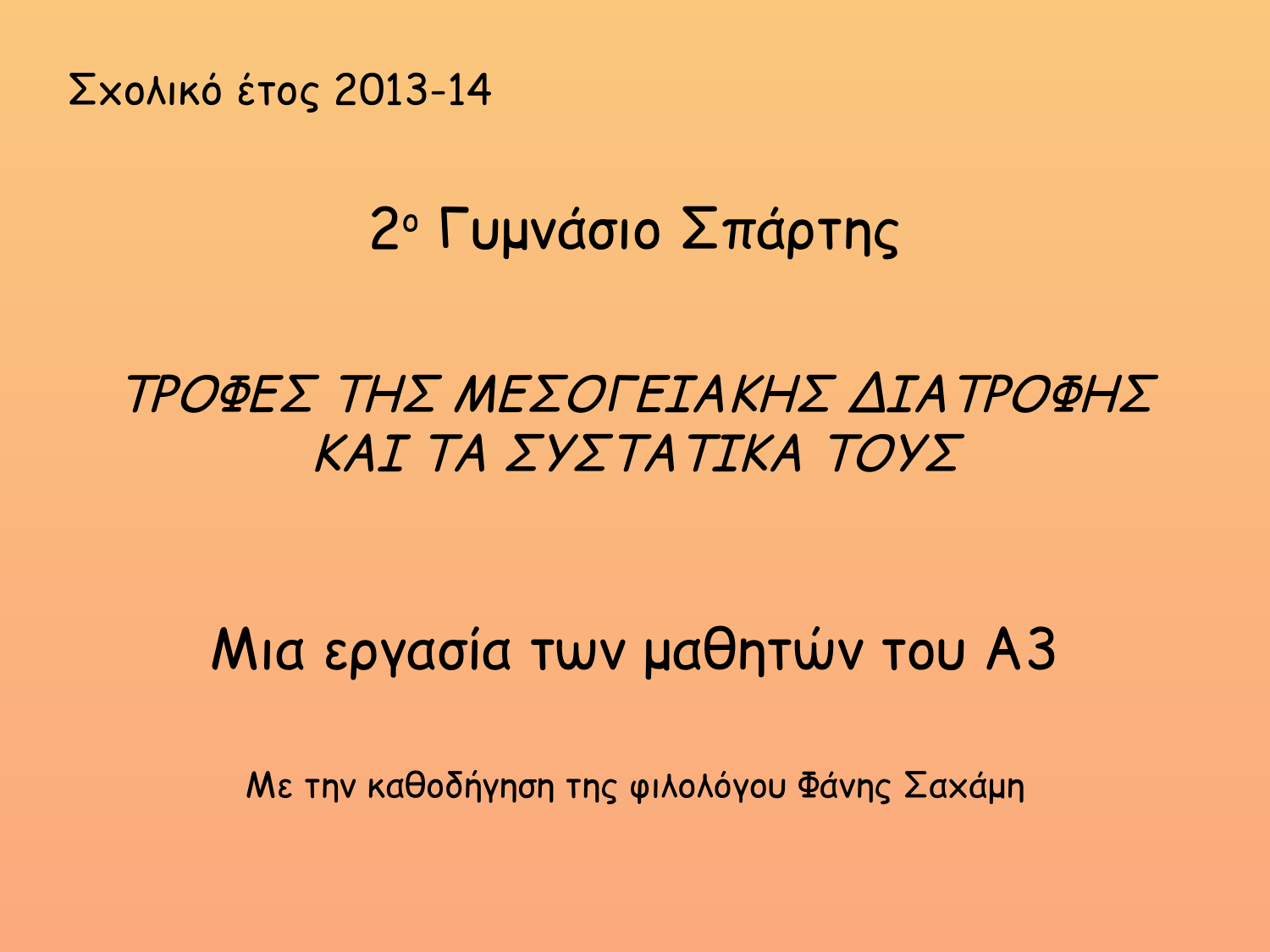

Σχολικό έτος 2013-14
2ο Γυμνάσιο Σπάρτης
ΤΡΟΦΕΣ ΤΗΣ ΜΕΣΟΓΕΙΑΚΗΣ ΔΙΑΤΡΟΦΗΣ
ΚΑΙ ΤΑ ΣΥΣΤΑΤΙΚΑ ΤΟΥΣ
Μια εργασία των μαθητών του Α3
Με την καθοδήγηση της φιλολόγου Φάνης Σαχάμη